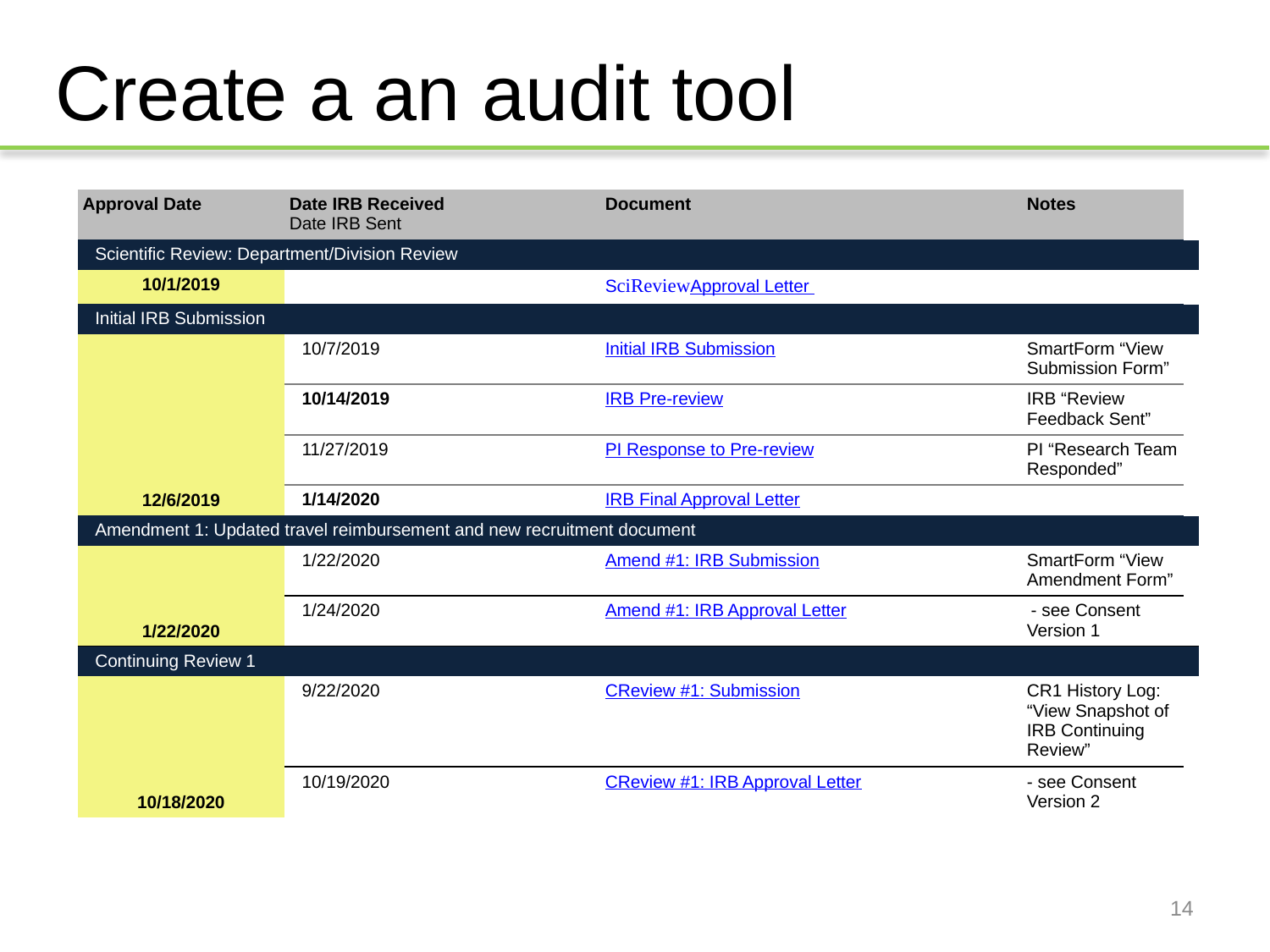

# Create a an audit tool
| Approval Date | Date IRB Received Date IRB Sent | Document | Notes |  |
| --- | --- | --- | --- | --- |
| Scientific Review: Department/Division Review |  |  |  |  |
| 10/1/2019 |  | SciReviewApproval Letter |  |  |
| Initial IRB Submission |  |  |  |  |
| 12/6/2019 | 10/7/2019 | Initial IRB Submission | SmartForm “View Submission Form” |  |
|  | 10/14/2019 | IRB Pre-review | IRB “Review Feedback Sent” |  |
|  | 11/27/2019 | PI Response to Pre-review | PI “Research Team Responded” |  |
|  | 1/14/2020 | IRB Final Approval Letter |  |  |
| Amendment 1: Updated travel reimbursement and new recruitment document |  |  |  |  |
| 1/22/2020 | 1/22/2020 | Amend #1: IRB Submission | SmartForm “View Amendment Form” |  |
|  | 1/24/2020 | Amend #1: IRB Approval Letter | - see Consent Version 1 |  |
| Continuing Review 1 |  |  |  |  |
| 10/18/2020 | 9/22/2020 | CReview #1: Submission | CR1 History Log: “View Snapshot of IRB Continuing Review” |  |
|  | 10/19/2020 | CReview #1: IRB Approval Letter | - see Consent Version 2 |  |
14